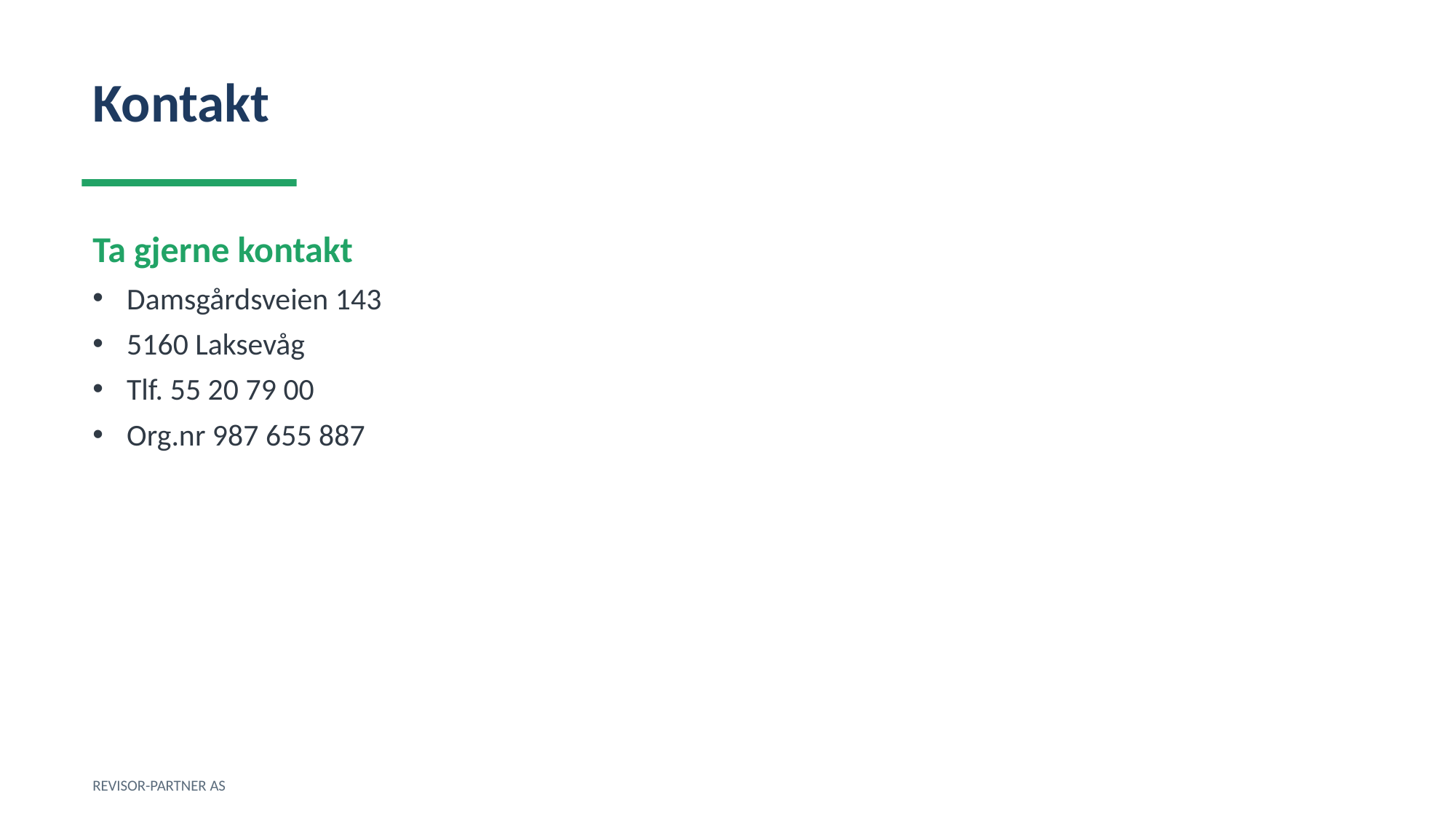

Kontakt

Ta gjerne kontakt
Damsgårdsveien 143
5160 Laksevåg
Tlf. 55 20 79 00
Org.nr 987 655 887
REVISOR-PARTNER AS